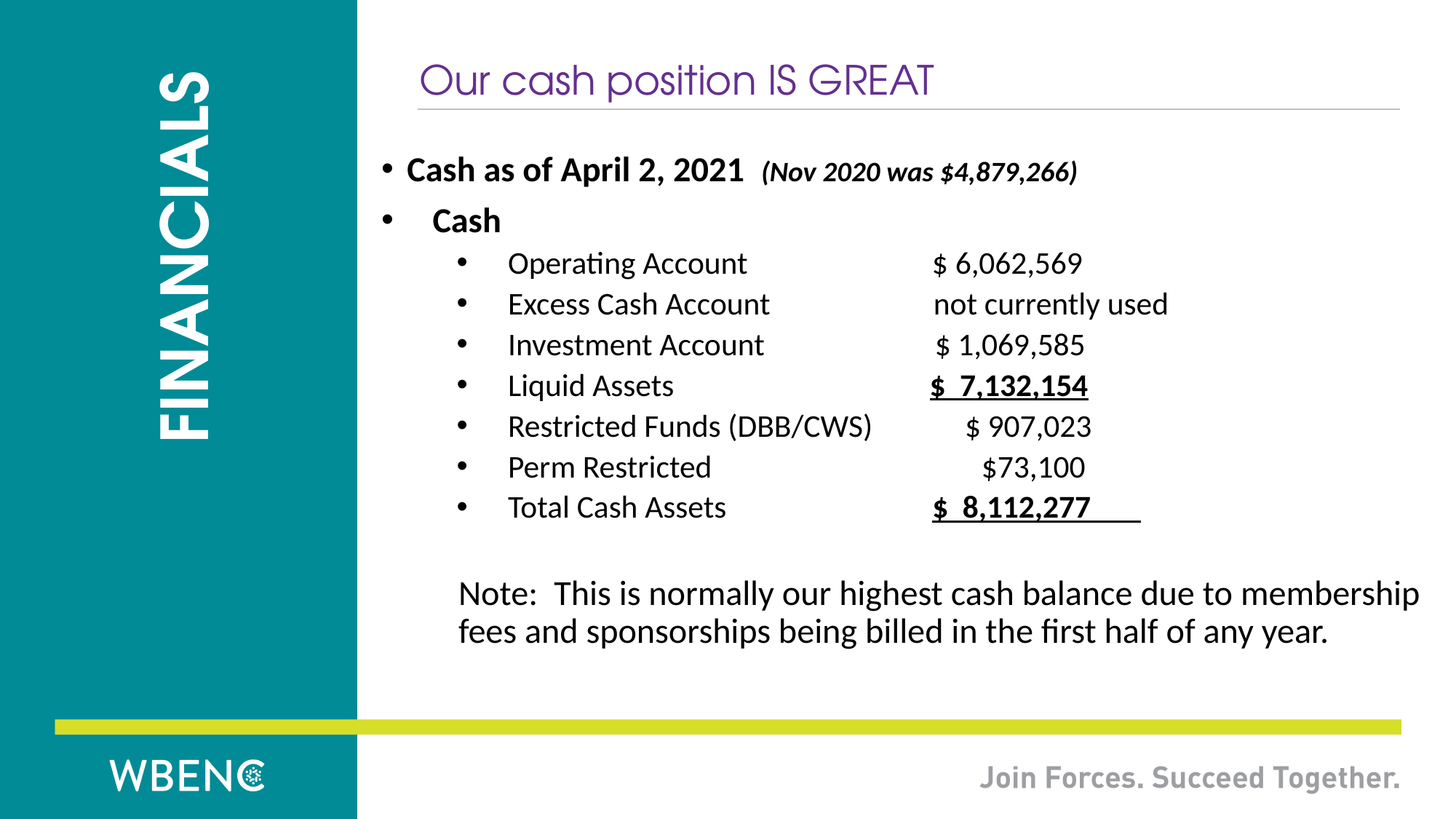

# Our cash position IS GREAT
financials
Cash as of April 2, 2021  (Nov 2020 was $4,879,266)
Cash
Operating Account                          $ 6,062,569
Excess Cash Account                       not currently used
Investment Account                        $ 1,069,585
Liquid Assets                                    $  7,132,154
Restricted Funds (DBB/CWS)             $ 907,023
Perm Restricted                                      $73,100
Total Cash Assets                             $  8,112,277

Note:  This is normally our highest cash balance due to membership fees and sponsorships being billed in the first half of any year.